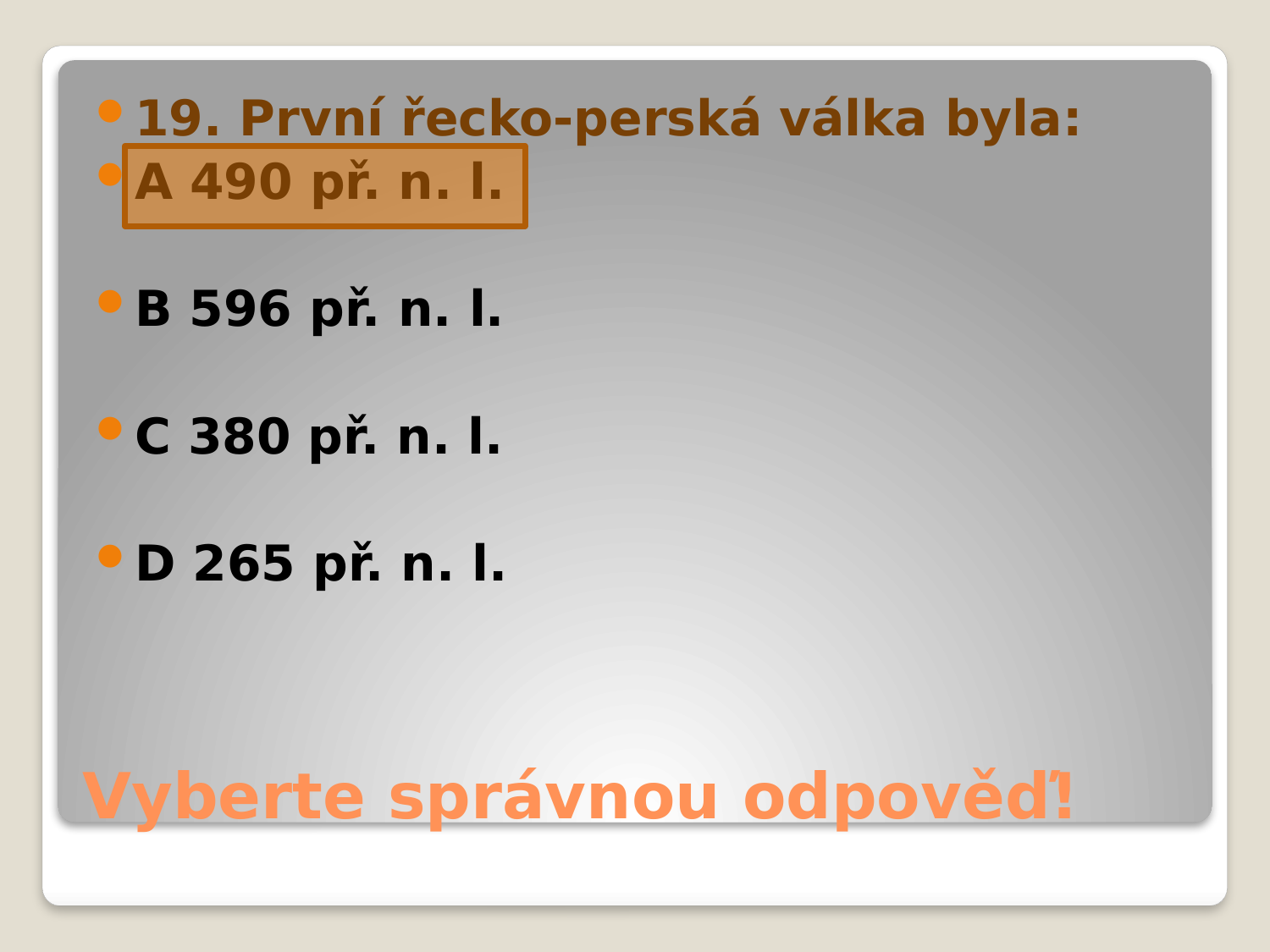

19. První řecko-perská válka byla:
A 490 př. n. l.

B 596 př. n. l.

C 380 př. n. l.

D 265 př. n. l.

# Vyberte správnou odpověď!